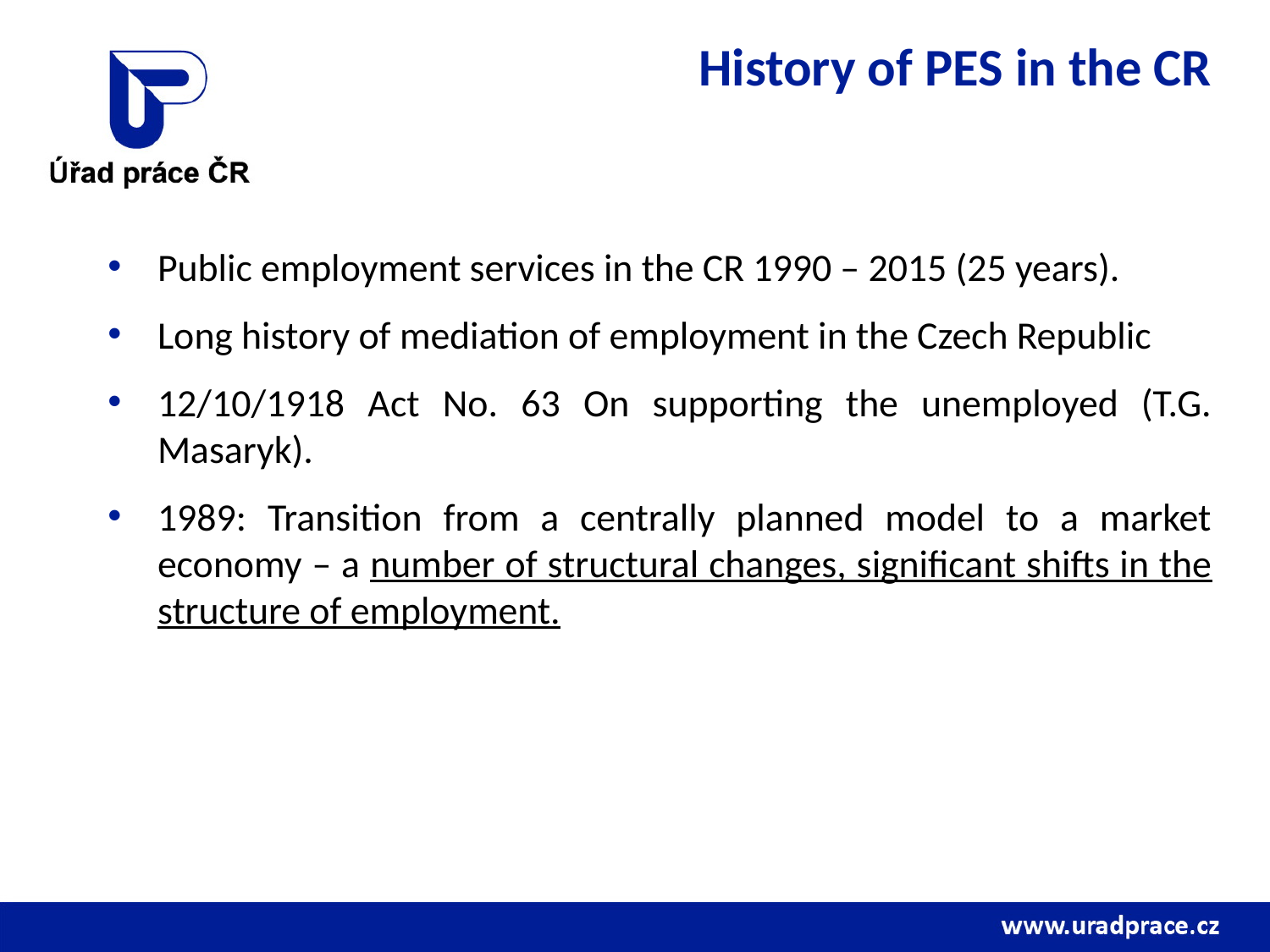

# History of PES in the CR
Public employment services in the CR 1990 – 2015 (25 years).
Long history of mediation of employment in the Czech Republic
12/10/1918 Act No. 63 On supporting the unemployed (T.G. Masaryk).
1989: Transition from a centrally planned model to a market economy – a number of structural changes, significant shifts in the structure of employment.